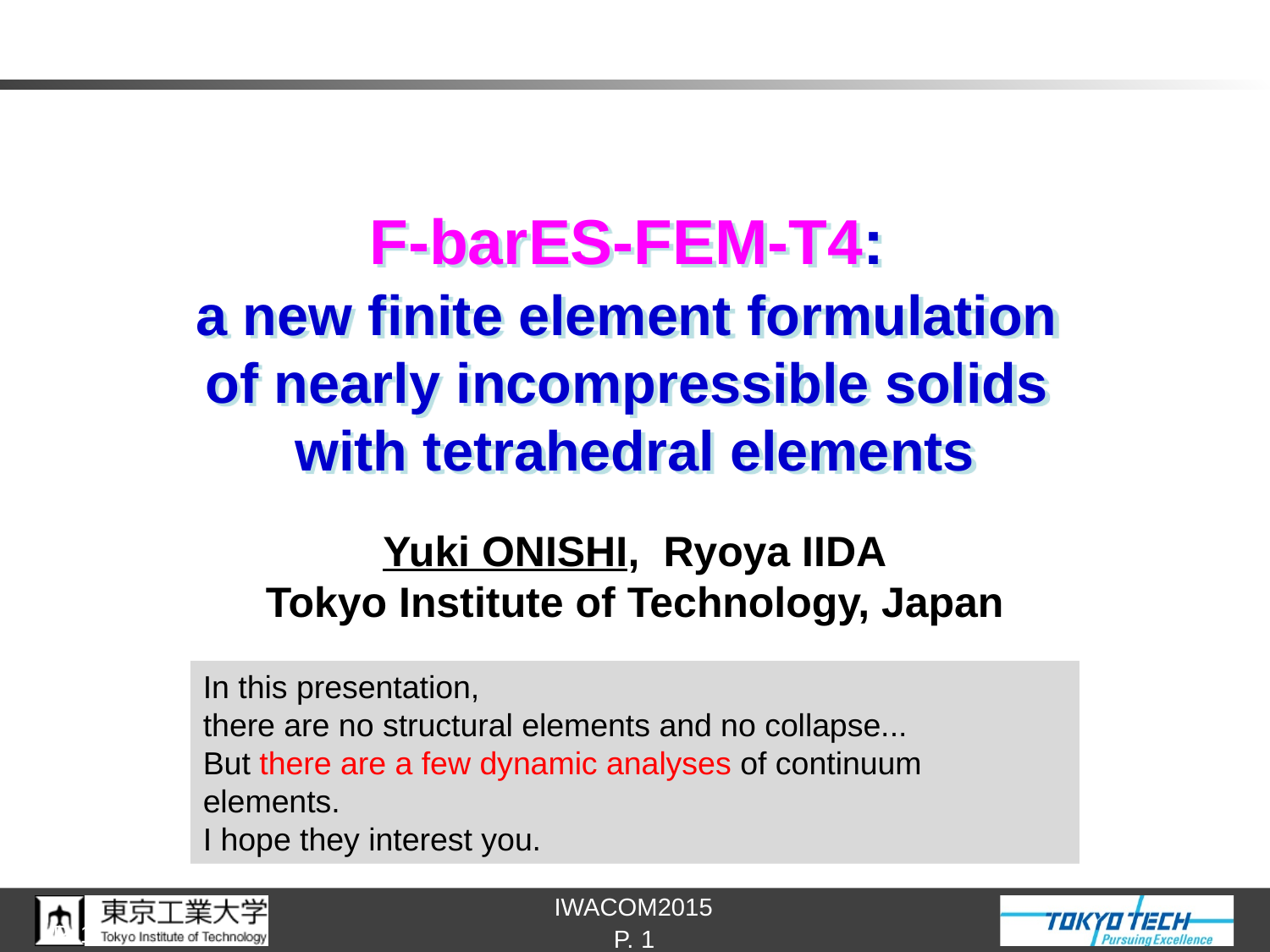

# F-barES-FEM-T4: a new finite element formulation of nearly incompressible solids with tetrahedral elements
Yuki ONISHI,  Ryoya IIDA
Tokyo Institute of Technology, Japan
In this presentation,
there are no structural elements and no collapse...
But there are a few dynamic analyses of continuum elements.
I hope they interest you.
P. 1